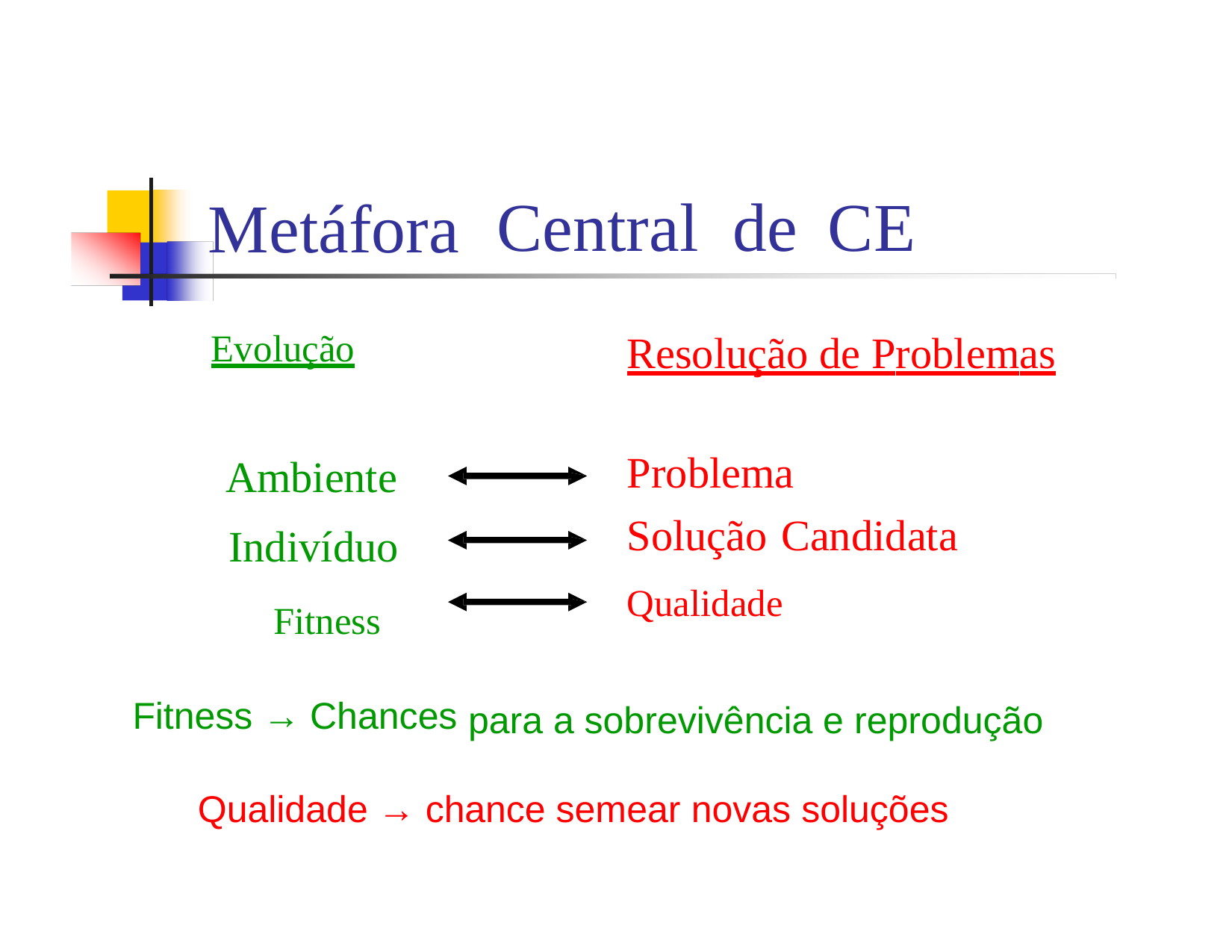

Metáfora
Evolução
Central
de
CE

Resolução de Problemas

Problema
Solução Candidata
Qualidade
Ambiente
Indivíduo
Fitness

Fitness → Chances
para a sobrevivência e reprodução
Qualidade → chance semear novas soluções